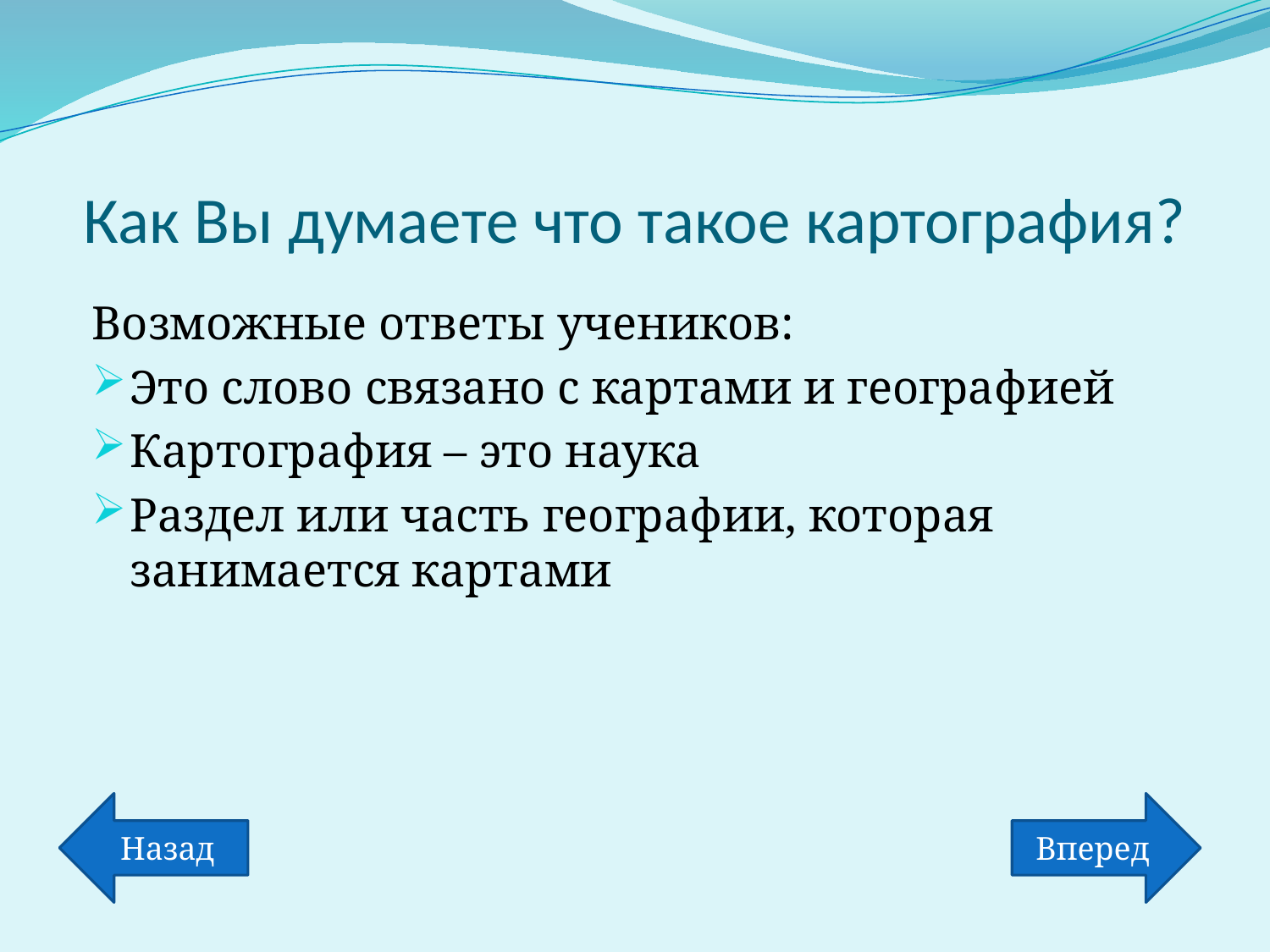

# Как Вы думаете что такое картография?
Возможные ответы учеников:
Это слово связано с картами и географией
Картография – это наука
Раздел или часть географии, которая занимается картами

Назад
Вперед